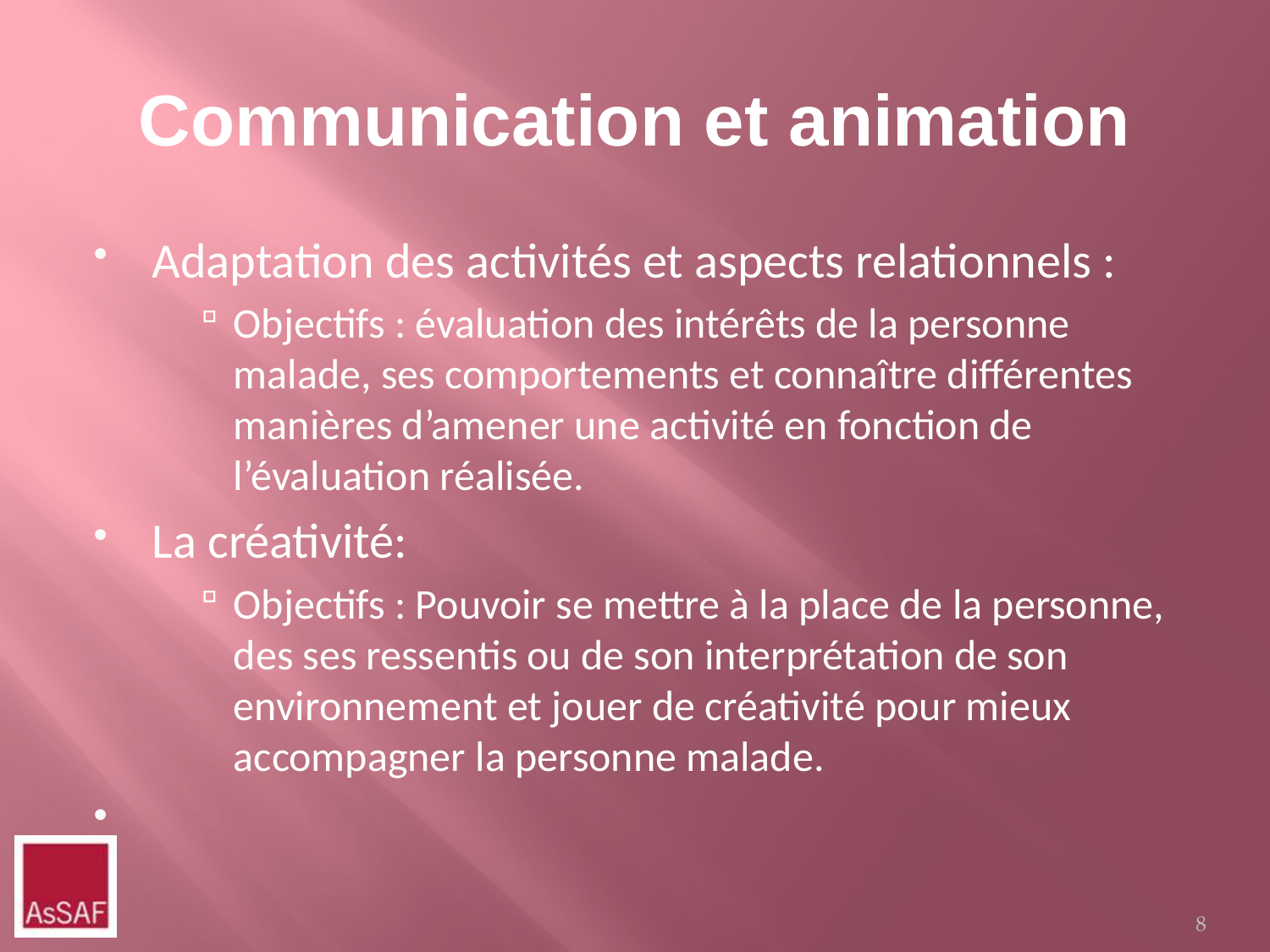

# Communication et animation
Adaptation des activités et aspects relationnels :
Objectifs : évaluation des intérêts de la personne malade, ses comportements et connaître différentes manières d’amener une activité en fonction de l’évaluation réalisée.
La créativité:
Objectifs : Pouvoir se mettre à la place de la personne, des ses ressentis ou de son interprétation de son environnement et jouer de créativité pour mieux accompagner la personne malade.

8